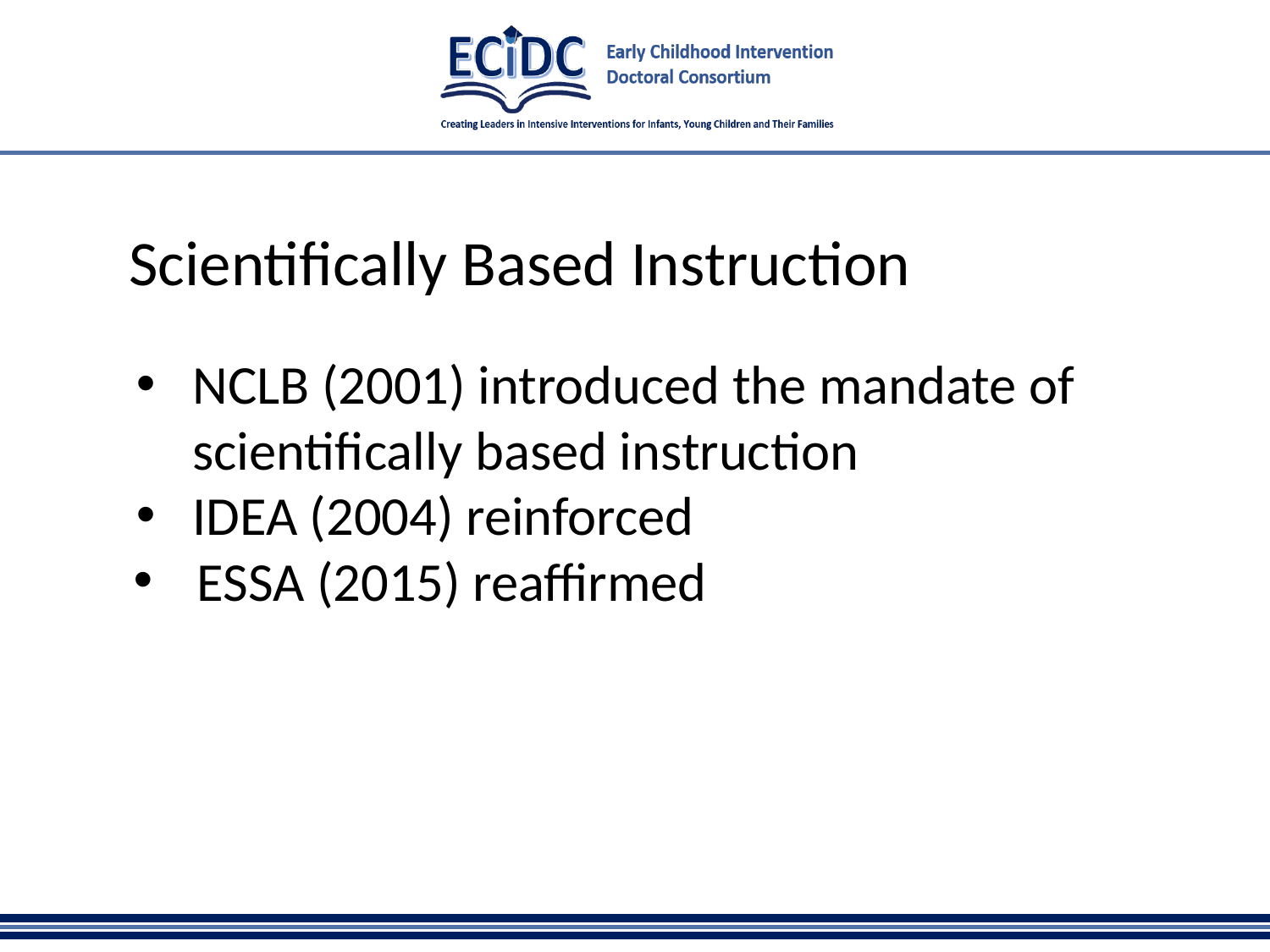

# Scientifically Based Instruction
NCLB (2001) introduced the mandate of scientifically based instruction
IDEA (2004) reinforced
ESSA (2015) reaffirmed